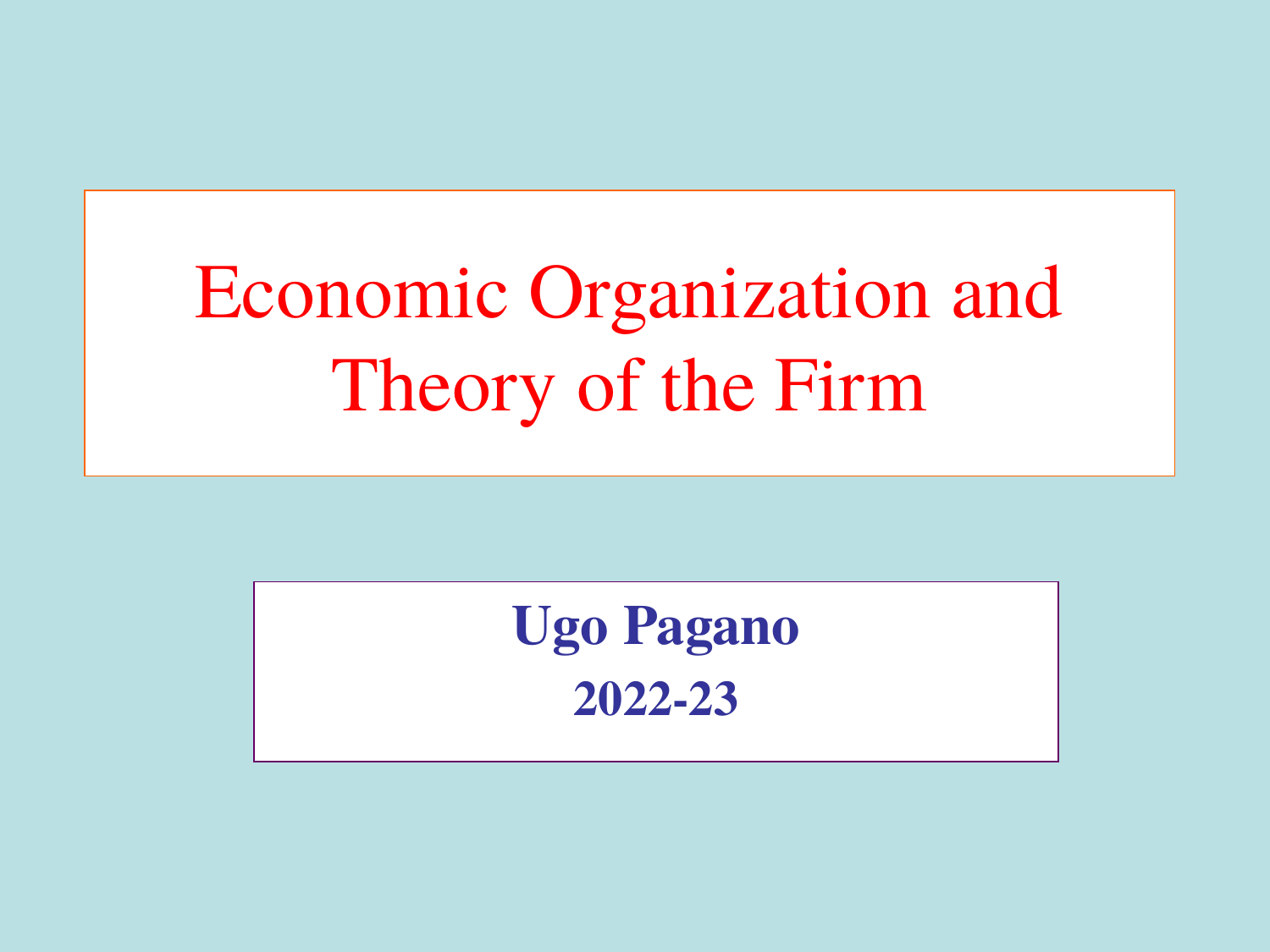

# Economic Organization and Theory of the Firm
Ugo Pagano
2022-23